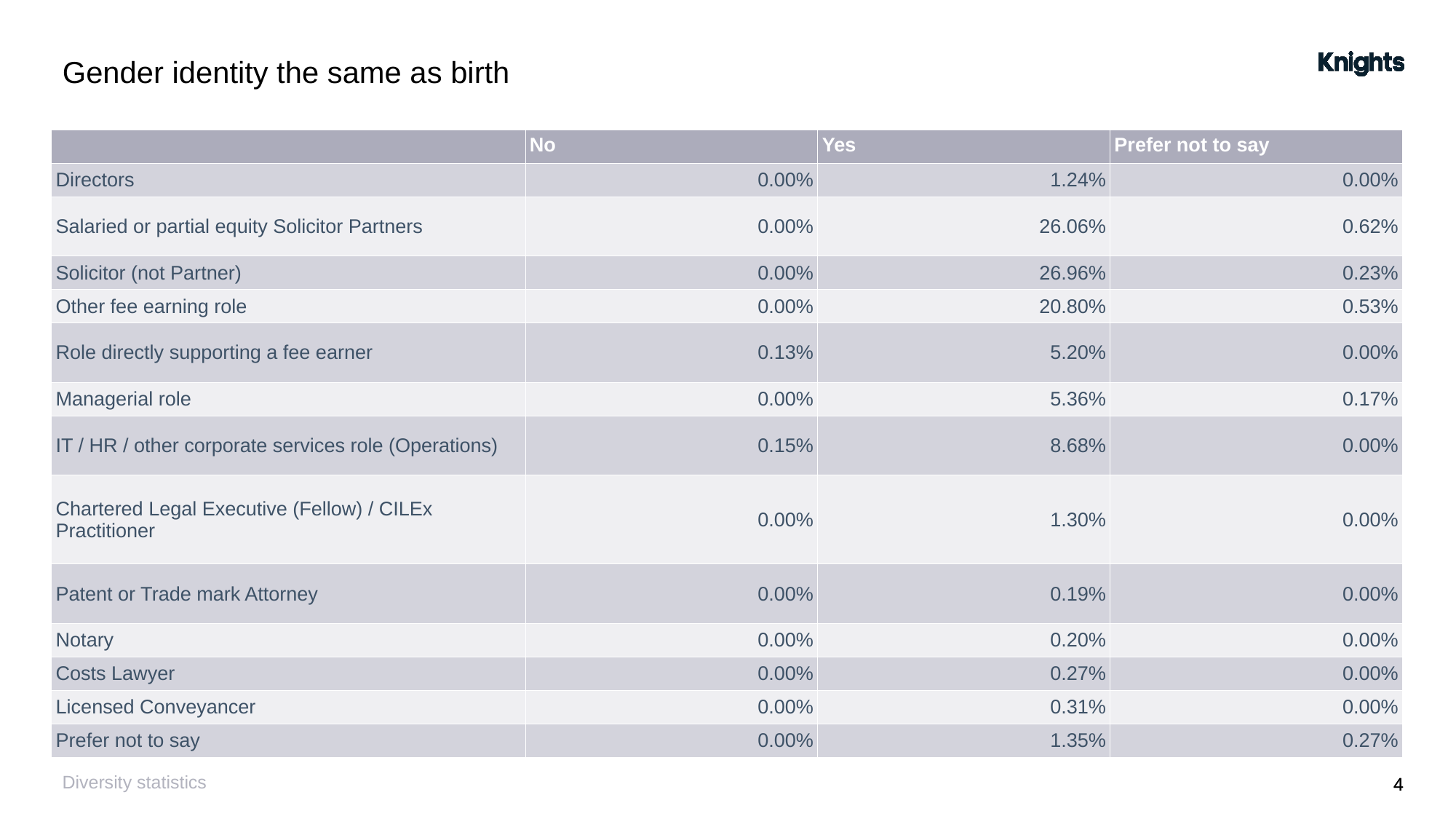

# Gender identity the same as birth
|  | No | Yes | Prefer not to say |
| --- | --- | --- | --- |
| Directors | 0.00% | 1.24% | 0.00% |
| Salaried or partial equity Solicitor Partners | 0.00% | 26.06% | 0.62% |
| Solicitor (not Partner) | 0.00% | 26.96% | 0.23% |
| Other fee earning role | 0.00% | 20.80% | 0.53% |
| Role directly supporting a fee earner | 0.13% | 5.20% | 0.00% |
| Managerial role | 0.00% | 5.36% | 0.17% |
| IT / HR / other corporate services role (Operations) | 0.15% | 8.68% | 0.00% |
| Chartered Legal Executive (Fellow) / CILEx Practitioner | 0.00% | 1.30% | 0.00% |
| Patent or Trade mark Attorney | 0.00% | 0.19% | 0.00% |
| Notary | 0.00% | 0.20% | 0.00% |
| Costs Lawyer | 0.00% | 0.27% | 0.00% |
| Licensed Conveyancer | 0.00% | 0.31% | 0.00% |
| Prefer not to say | 0.00% | 1.35% | 0.27% |
Diversity statistics